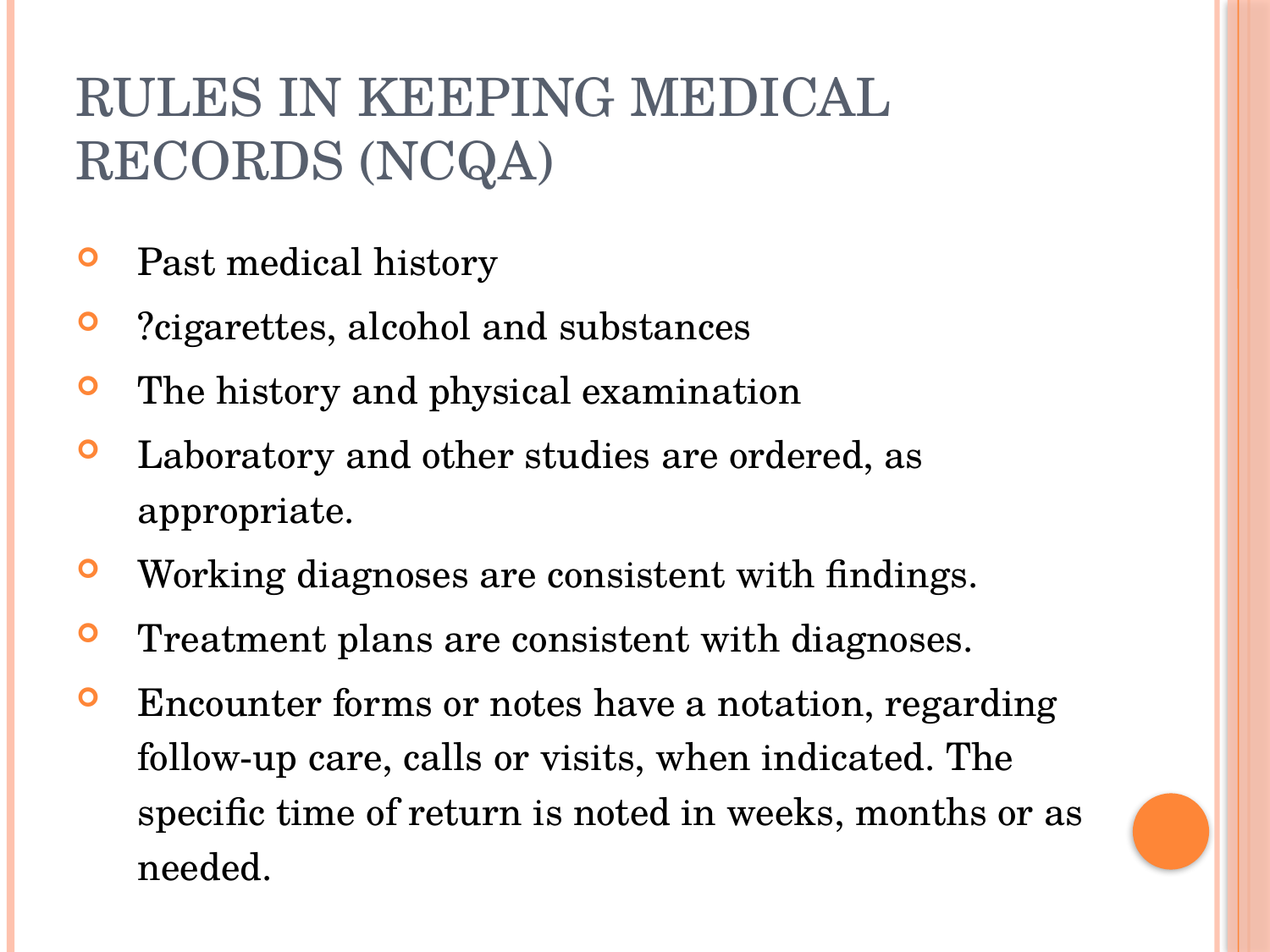

# Rules in keeping medical records (NCQA)
Past medical history
?cigarettes, alcohol and substances
The history and physical examination
Laboratory and other studies are ordered, as appropriate.
Working diagnoses are consistent with findings.
Treatment plans are consistent with diagnoses.
Encounter forms or notes have a notation, regarding follow-up care, calls or visits, when indicated. The specific time of return is noted in weeks, months or as needed.